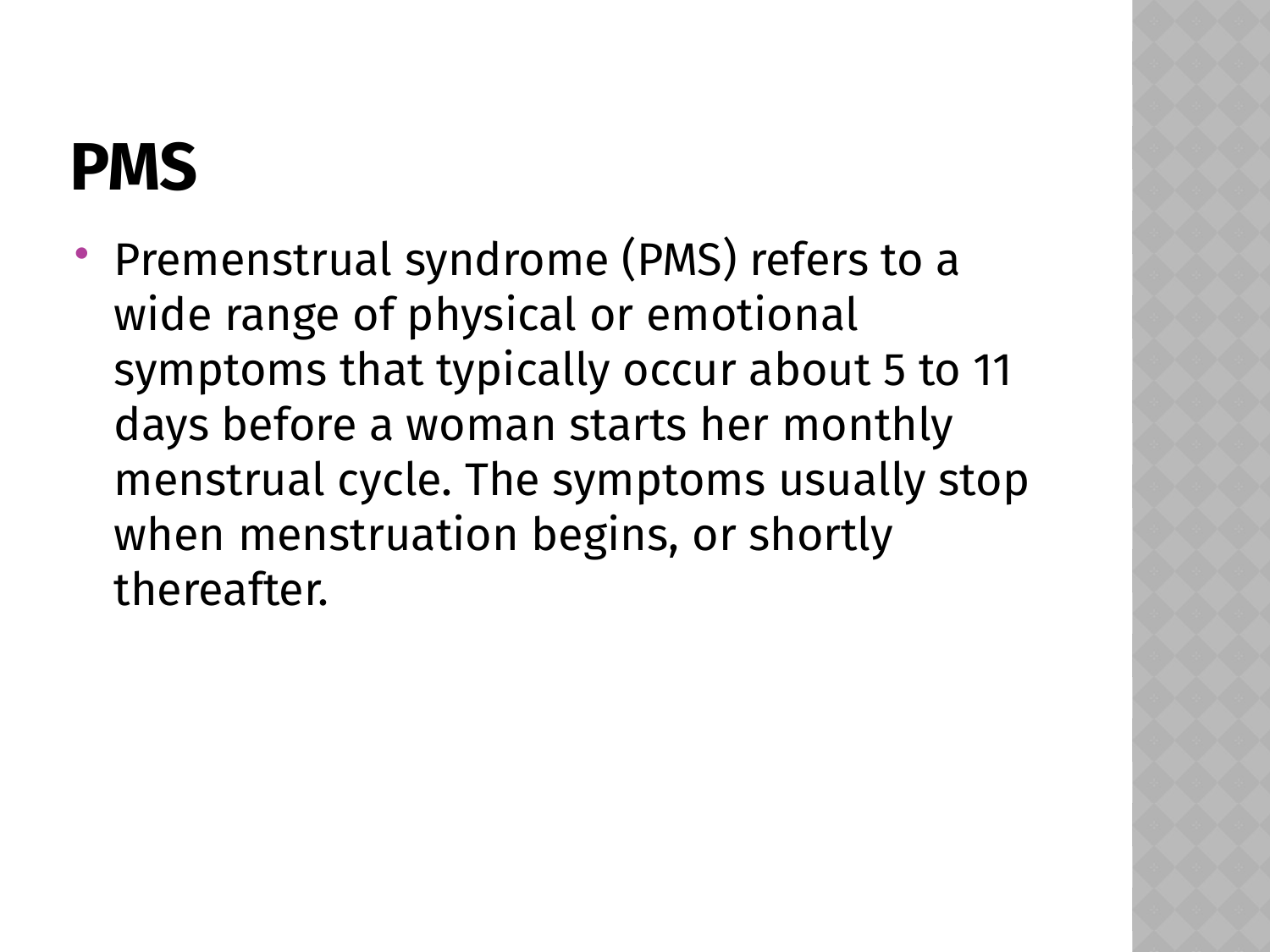

# PMS
Premenstrual syndrome (PMS) refers to a wide range of physical or emotional symptoms that typically occur about 5 to 11 days before a woman starts her monthly menstrual cycle. The symptoms usually stop when menstruation begins, or shortly thereafter.